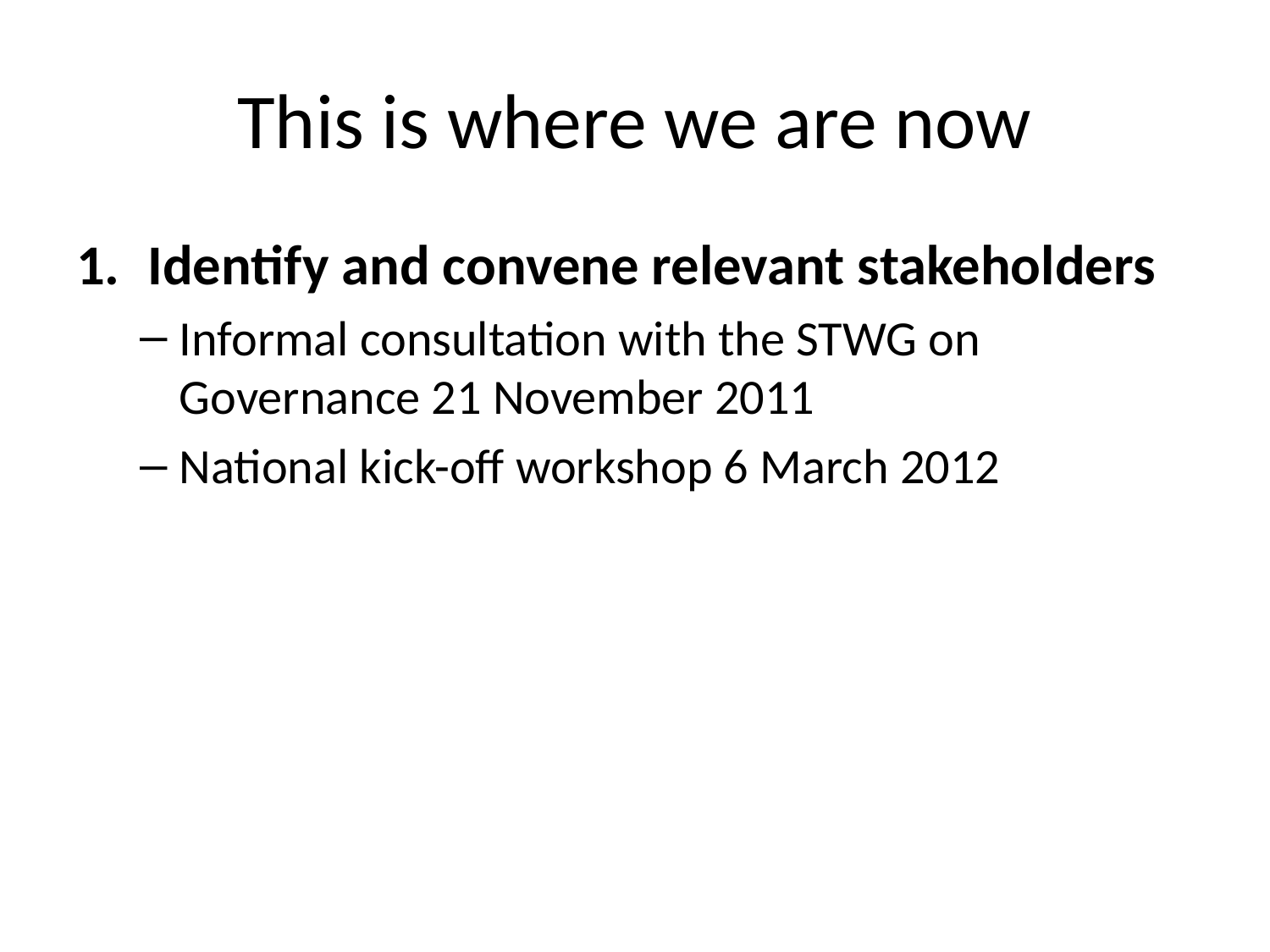

# This is where we are now
Identify and convene relevant stakeholders
Informal consultation with the STWG on Governance 21 November 2011
National kick-off workshop 6 March 2012